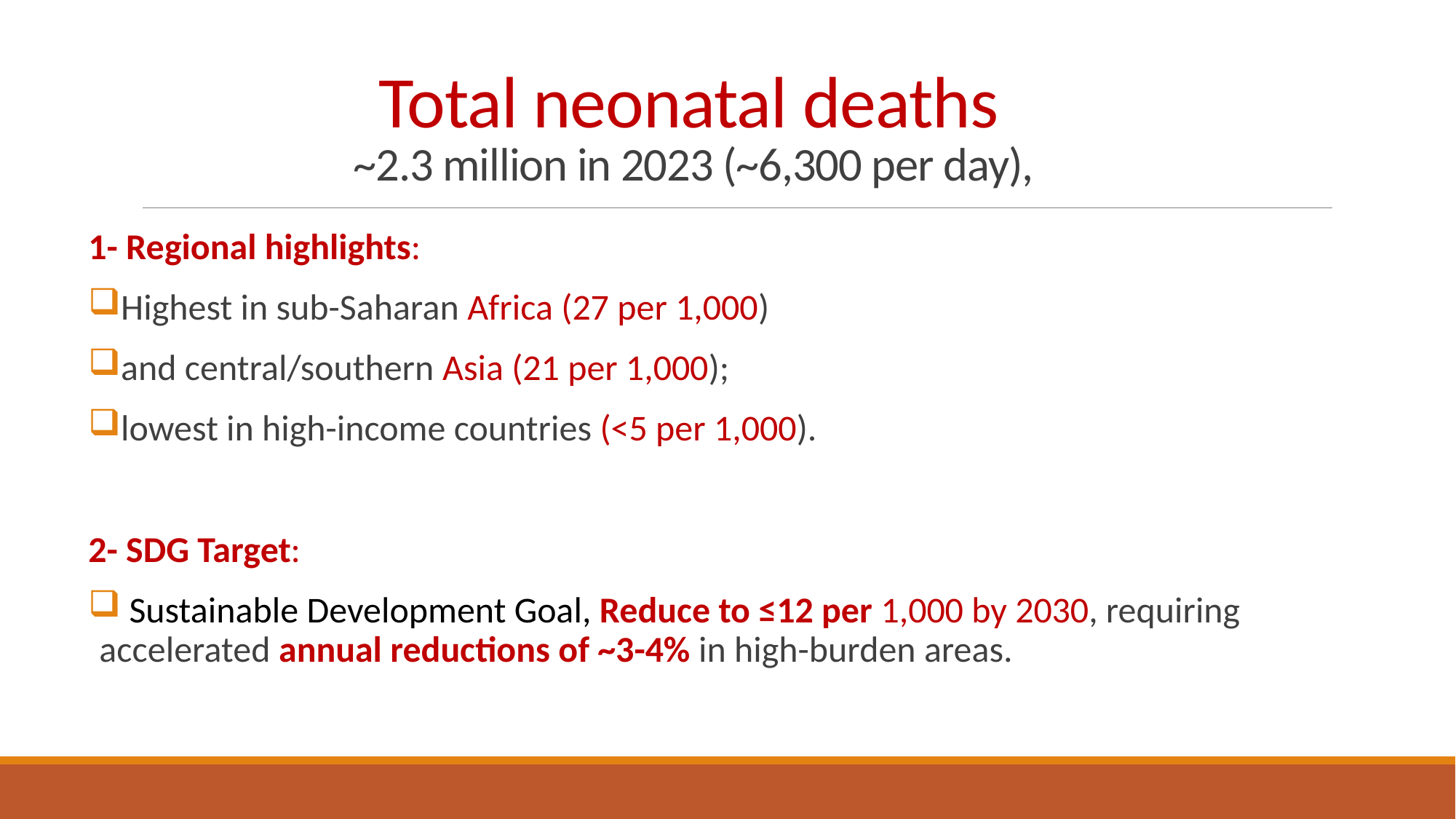

# Total neonatal deaths ~2.3 million in 2023 (~6,300 per day),
1- Regional highlights:
Highest in sub-Saharan Africa (27 per 1,000)
and central/southern Asia (21 per 1,000);
lowest in high-income countries (<5 per 1,000).

2- SDG Target:
 Sustainable Development Goal, Reduce to ≤12 per 1,000 by 2030, requiring accelerated annual reductions of ~3-4% in high-burden areas.